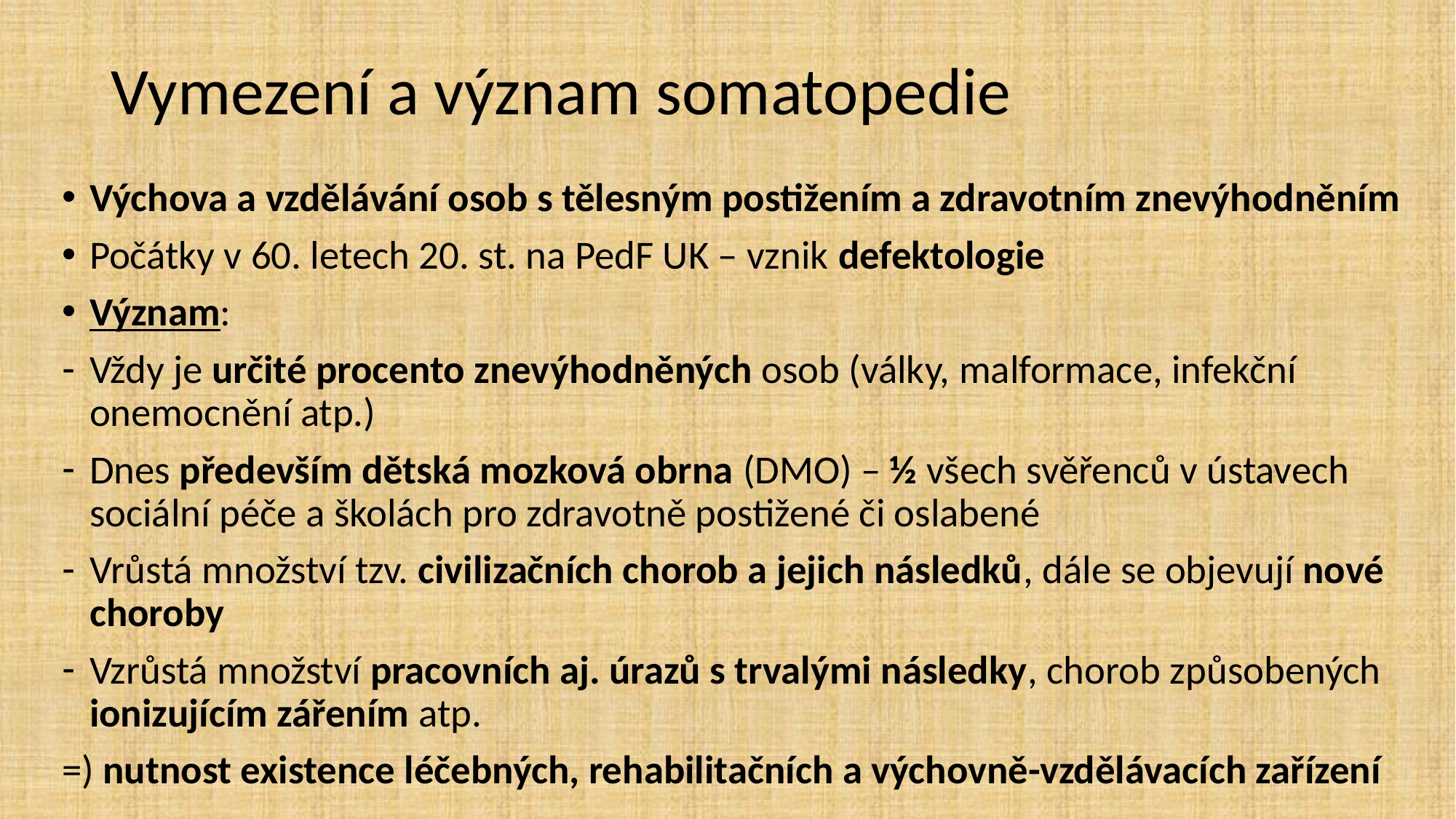

Vymezení a význam somatopedie
Výchova a vzdělávání osob s tělesným postižením a zdravotním znevýhodněním
Počátky v 60. letech 20. st. na PedF UK – vznik defektologie
Význam:
Vždy je určité procento znevýhodněných osob (války, malformace, infekční onemocnění atp.)
Dnes především dětská mozková obrna (DMO) – ½ všech svěřenců v ústavech sociální péče a školách pro zdravotně postižené či oslabené
Vrůstá množství tzv. civilizačních chorob a jejich následků, dále se objevují nové choroby
Vzrůstá množství pracovních aj. úrazů s trvalými následky, chorob způsobených ionizujícím zářením atp.
=) nutnost existence léčebných, rehabilitačních a výchovně-vzdělávacích zařízení